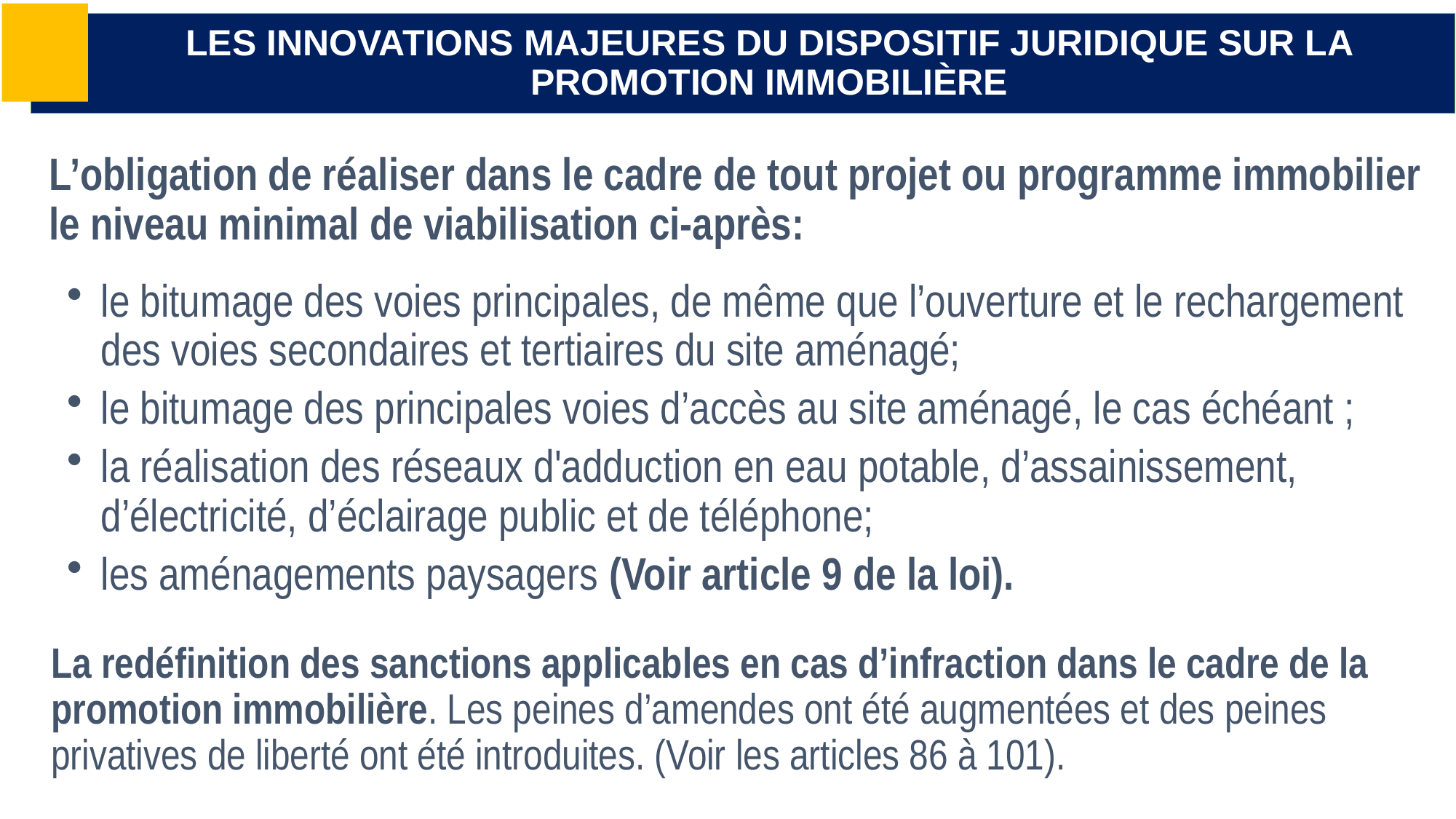

LES INNOVATIONS MAJEURES DU DISPOSITIF JURIDIQUE SUR LA PROMOTION IMMOBILIÈRE
L’obligation de réaliser dans le cadre de tout projet ou programme immobilier le niveau minimal de viabilisation ci-après:
le bitumage des voies principales, de même que l’ouverture et le rechargement des voies secondaires et tertiaires du site aménagé;
le bitumage des principales voies d’accès au site aménagé, le cas échéant ;
la réalisation des réseaux d'adduction en eau potable, d’assainissement, d’électricité, d’éclairage public et de téléphone;
les aménagements paysagers (Voir article 9 de la loi).
La redéfinition des sanctions applicables en cas d’infraction dans le cadre de la promotion immobilière. Les peines d’amendes ont été augmentées et des peines privatives de liberté ont été introduites. (Voir les articles 86 à 101).